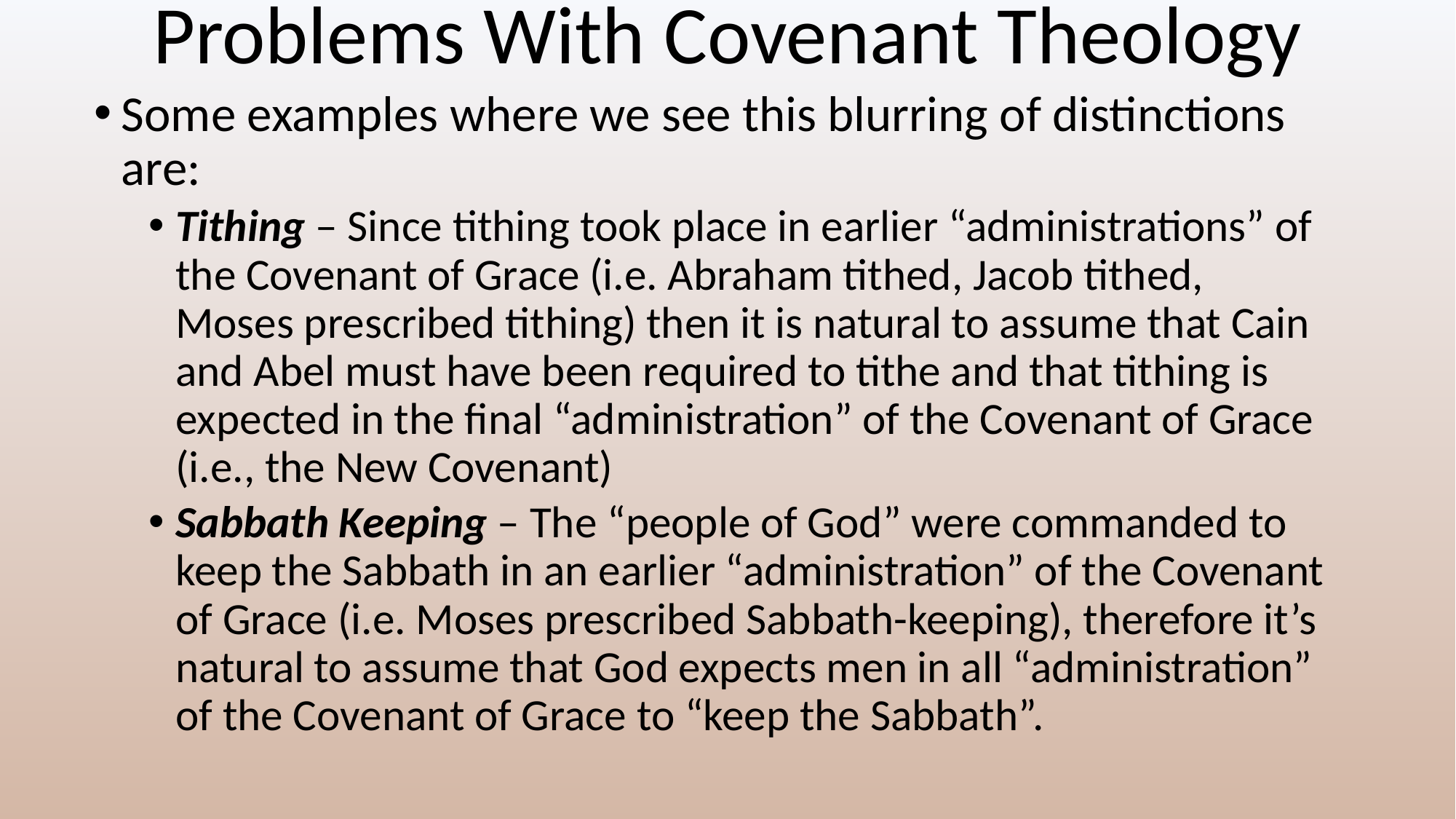

# Problems With Covenant Theology
Some examples where we see this blurring of distinctions are:
Tithing – Since tithing took place in earlier “administrations” of the Covenant of Grace (i.e. Abraham tithed, Jacob tithed, Moses prescribed tithing) then it is natural to assume that Cain and Abel must have been required to tithe and that tithing is expected in the final “administration” of the Covenant of Grace (i.e., the New Covenant)
Sabbath Keeping – The “people of God” were commanded to keep the Sabbath in an earlier “administration” of the Covenant of Grace (i.e. Moses prescribed Sabbath-keeping), therefore it’s natural to assume that God expects men in all “administration” of the Covenant of Grace to “keep the Sabbath”.